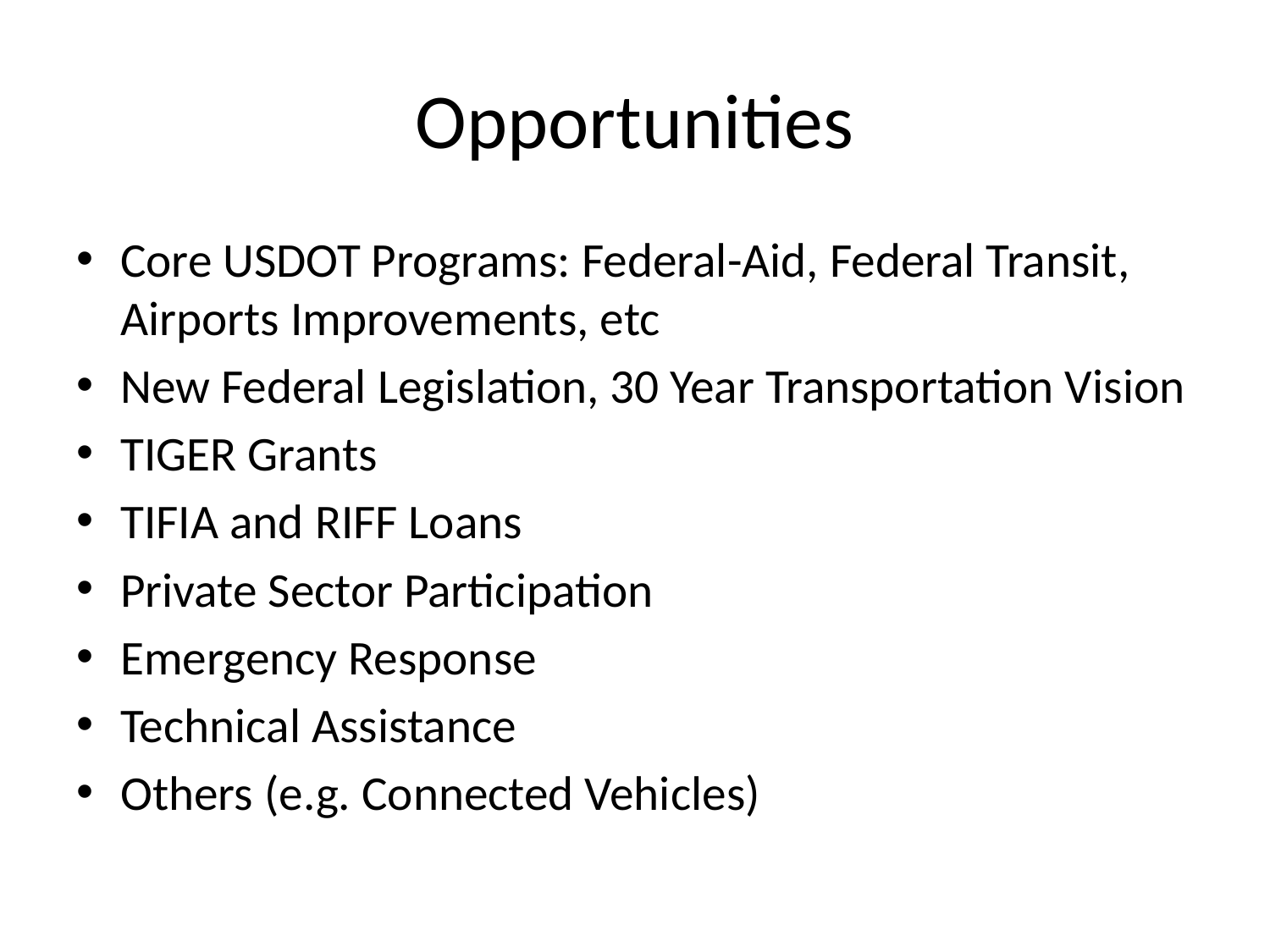

# Opportunities
Core USDOT Programs: Federal-Aid, Federal Transit, Airports Improvements, etc
New Federal Legislation, 30 Year Transportation Vision
TIGER Grants
TIFIA and RIFF Loans
Private Sector Participation
Emergency Response
Technical Assistance
Others (e.g. Connected Vehicles)